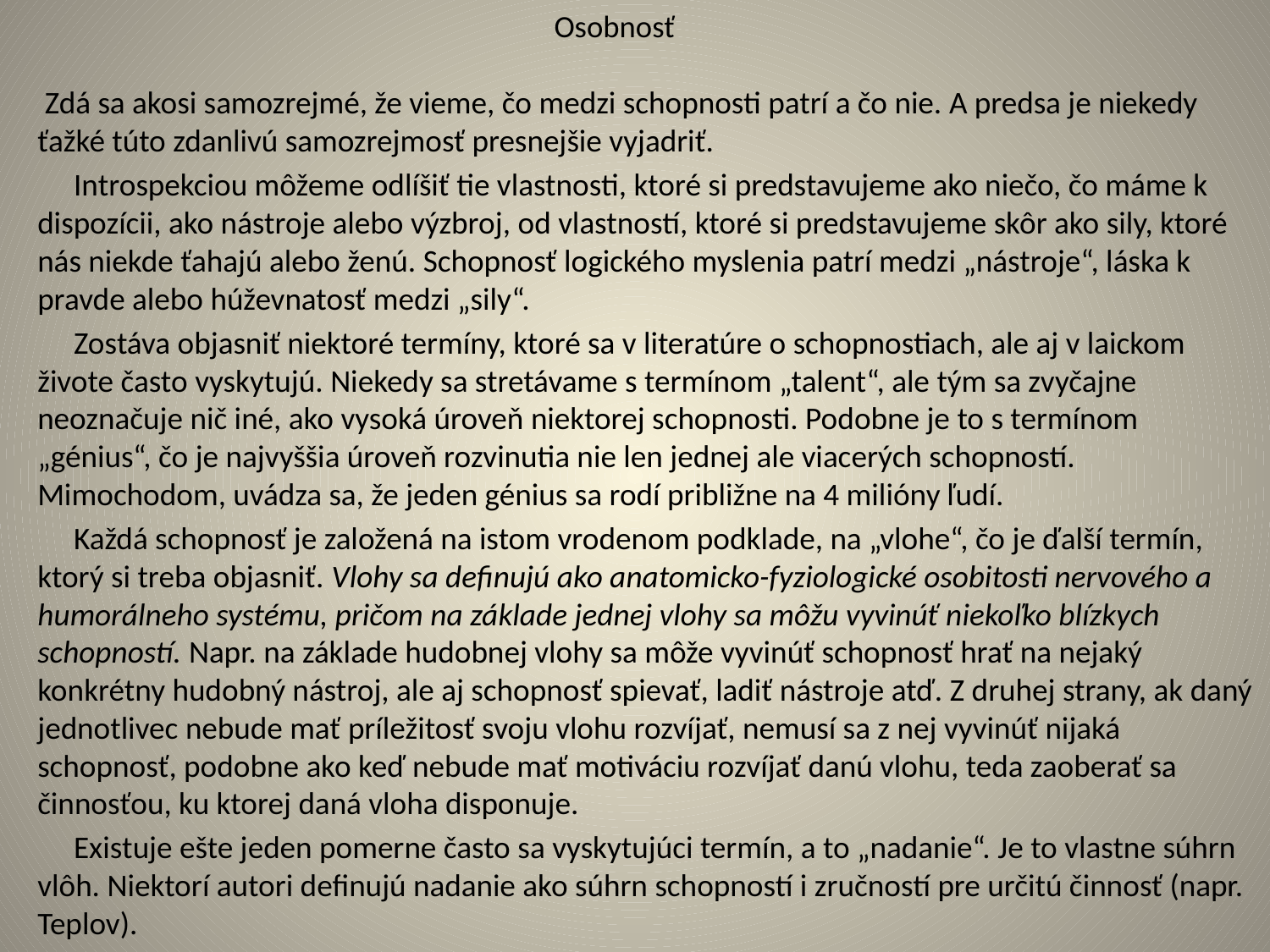

# Osobnosť
 Zdá sa akosi samozrejmé, že vieme, čo medzi schopnosti patrí a čo nie. A predsa je niekedy ťažké túto zdanlivú samozrejmosť presnejšie vyjadriť.
     Introspekciou môžeme odlíšiť tie vlastnosti, ktoré si predstavujeme ako niečo, čo máme k dispozícii, ako nástroje alebo výzbroj, od vlastností, ktoré si predstavujeme skôr ako sily, ktoré nás niekde ťahajú alebo ženú. Schopnosť logického myslenia patrí medzi „nástroje“, láska k pravde alebo húževnatosť medzi „sily“.
     Zostáva objasniť niektoré termíny, ktoré sa v literatúre o schopnostiach, ale aj v laickom živote často vyskytujú. Niekedy sa stretávame s termínom „talent“, ale tým sa zvyčajne neoznačuje nič iné, ako vysoká úroveň niektorej schopnosti. Podobne je to s termínom „génius“, čo je najvyššia úroveň rozvinutia nie len jednej ale viacerých schopností. Mimochodom, uvádza sa, že jeden génius sa rodí približne na 4 milióny ľudí.
     Každá schopnosť je založená na istom vrodenom podklade, na „vlohe“, čo je ďalší termín, ktorý si treba objasniť. Vlohy sa definujú ako anatomicko-fyziologické osobitosti nervového a humorálneho systému, pričom na základe jednej vlohy sa môžu vyvinúť niekoľko blízkych schopností. Napr. na základe hudobnej vlohy sa môže vyvinúť schopnosť hrať na nejaký konkrétny hudobný nástroj, ale aj schopnosť spievať, ladiť nástroje atď. Z druhej strany, ak daný jednotlivec nebude mať príležitosť svoju vlohu rozvíjať, nemusí sa z nej vyvinúť nijaká schopnosť, podobne ako keď nebude mať motiváciu rozvíjať danú vlohu, teda zaoberať sa činnosťou, ku ktorej daná vloha disponuje.
     Existuje ešte jeden pomerne často sa vyskytujúci termín, a to „nadanie“. Je to vlastne súhrn vlôh. Niektorí autori definujú nadanie ako súhrn schopností i zručností pre určitú činnosť (napr. Teplov).